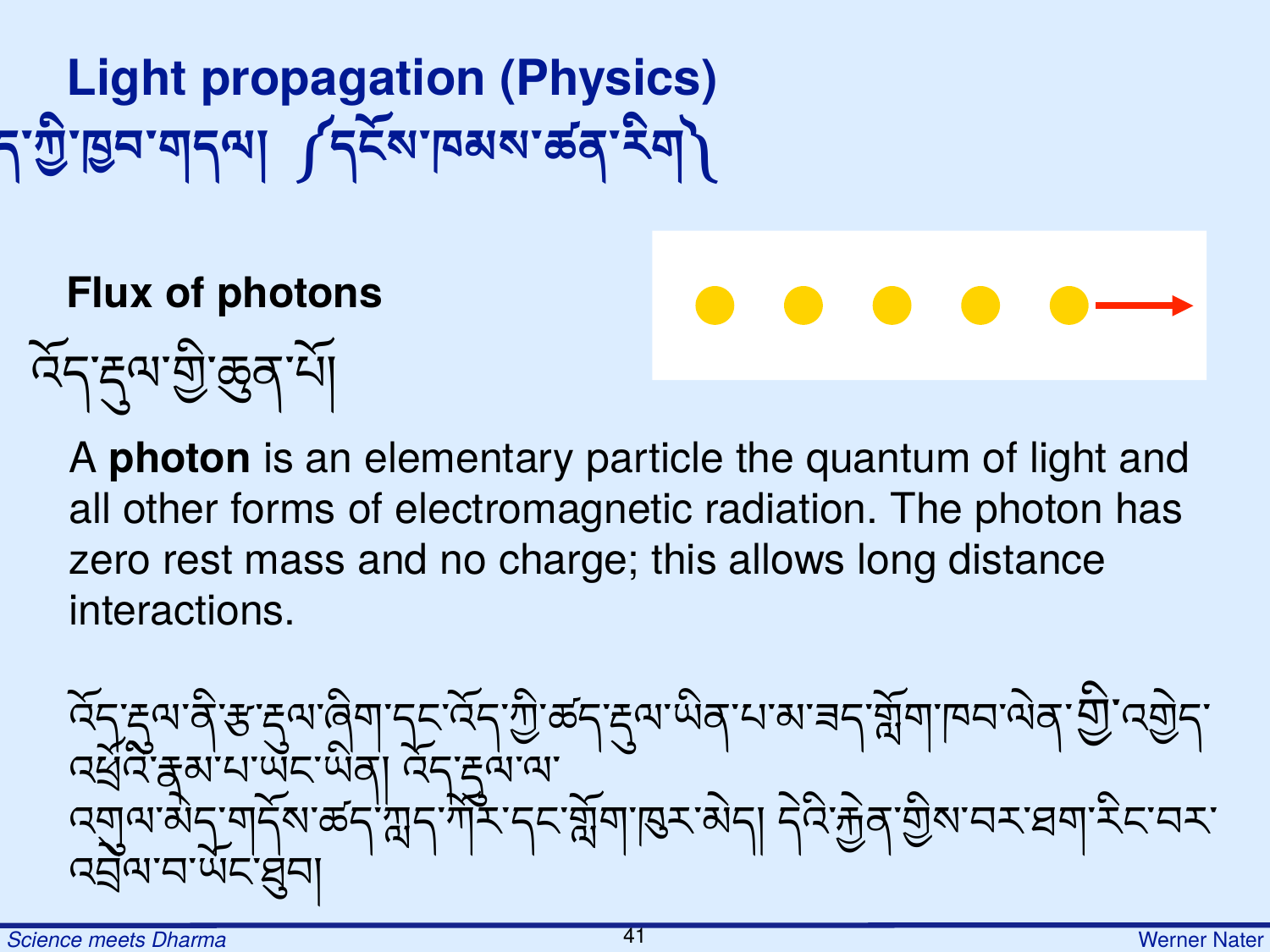

Light propagation (Physics)
འོད་ཀྱི་ཁྱབ་གདལ།  ༼དངོས་ཁམས་ཚན་རིག༽

Flux of photons

འོད་རྡུལ་གྱི་ཆུན་པོ།
A photon is an elementary particle the quantum of light and all other forms of electromagnetic radiation. The photon has zero rest mass and no charge; this allows long distance interactions.
འོད་རྡུལ་ནི་རྩ་རྡུལ་ཞིག་དང་འོད་ཀྱི་ཚད་རྡུལ་ཡིན་པ་མ་ཟད་གློག་ཁབ་ལེན་གྱི་འགྱེད་འཕྲོའི་རྣམ་པ་ཡང་ཡིན། འོད་རྡུལ་ལ་
འགུལ་མེད་གདོས་ཚད་ཀླད་ཀོར་དང་གློག་ཁུར་མེད། དེའི་རྐྱེན་གྱིས་བར་ཐག་རིང་བར་འབྲེལ་བ་ཡོང་ཐུབ།
41